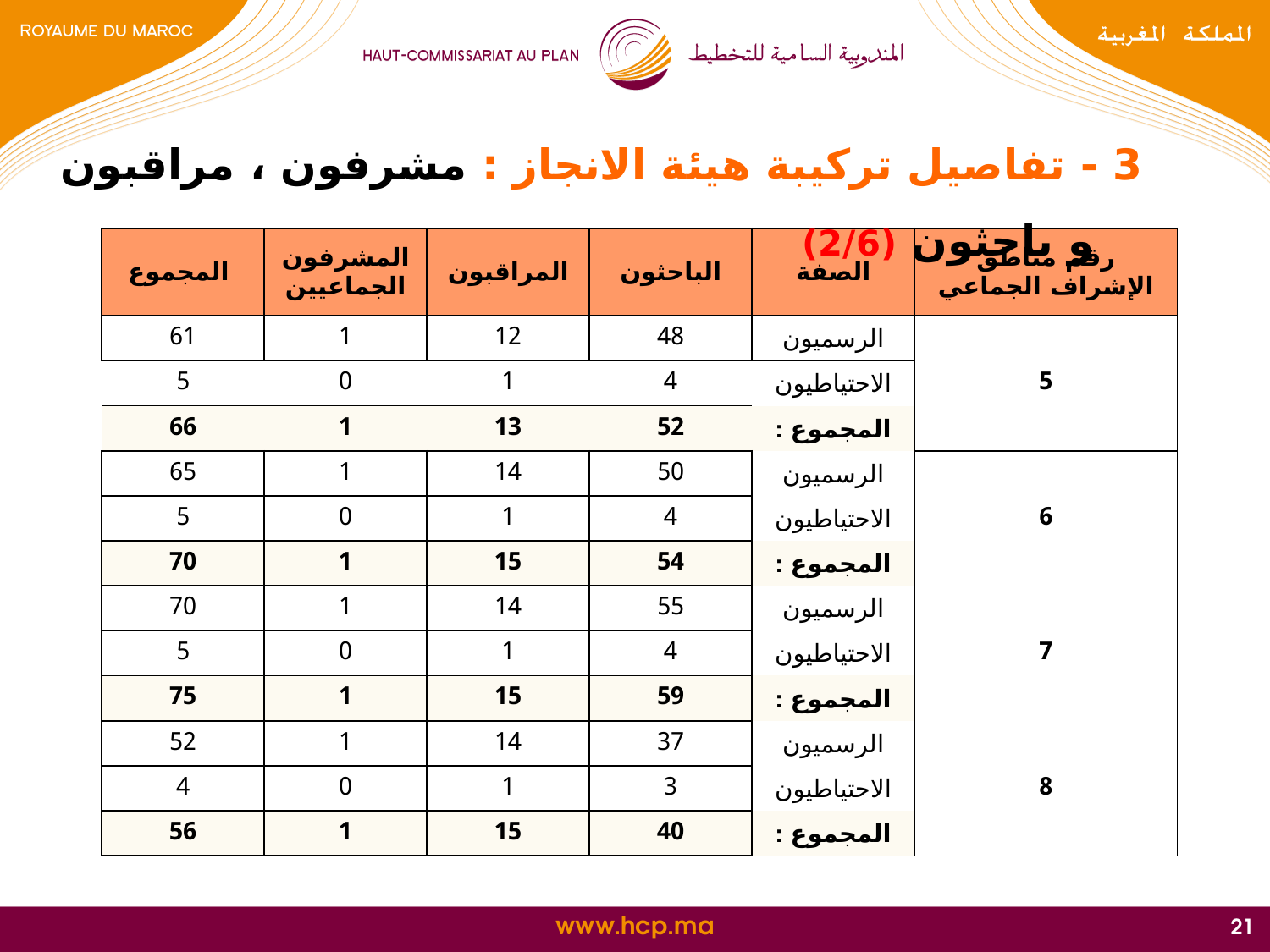

# 3 - تفاصيل تركيبة هيئة الانجاز : مشرفون ، مراقبون و باحثون (2/6)
| المجموع | المشرفون الجماعيين | المراقبون | الباحثون | الصفة | رقم مناطق الإشراف الجماعي |
| --- | --- | --- | --- | --- | --- |
| 61 | 1 | 12 | 48 | الرسميون | 5 |
| 5 | 0 | 1 | 4 | الاحتياطيون |  |
| 66 | 1 | 13 | 52 | المجموع : |  |
| 65 | 1 | 14 | 50 | الرسميون | 6 |
| 5 | 0 | 1 | 4 | الاحتياطيون |  |
| 70 | 1 | 15 | 54 | المجموع : |  |
| 70 | 1 | 14 | 55 | الرسميون | 7 |
| 5 | 0 | 1 | 4 | الاحتياطيون |  |
| 75 | 1 | 15 | 59 | المجموع : |  |
| 52 | 1 | 14 | 37 | الرسميون | 8 |
| 4 | 0 | 1 | 3 | الاحتياطيون |  |
| 56 | 1 | 15 | 40 | المجموع : |  |
21